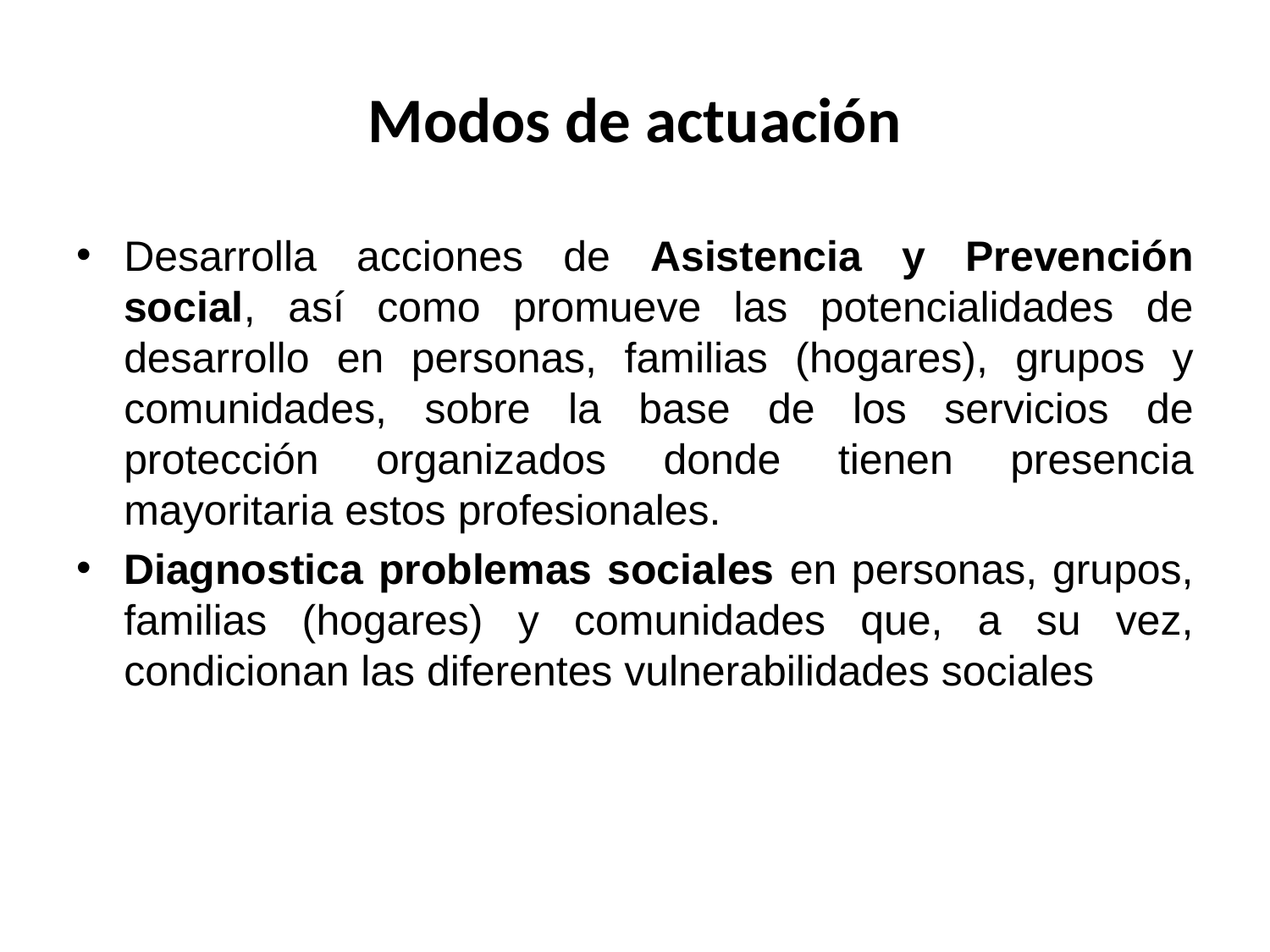

# Modos de actuación
Desarrolla acciones de Asistencia y Prevención social, así como promueve las potencialidades de desarrollo en personas, familias (hogares), grupos y comunidades, sobre la base de los servicios de protección organizados donde tienen presencia mayoritaria estos profesionales.
Diagnostica problemas sociales en personas, grupos, familias (hogares) y comunidades que, a su vez, condicionan las diferentes vulnerabilidades sociales